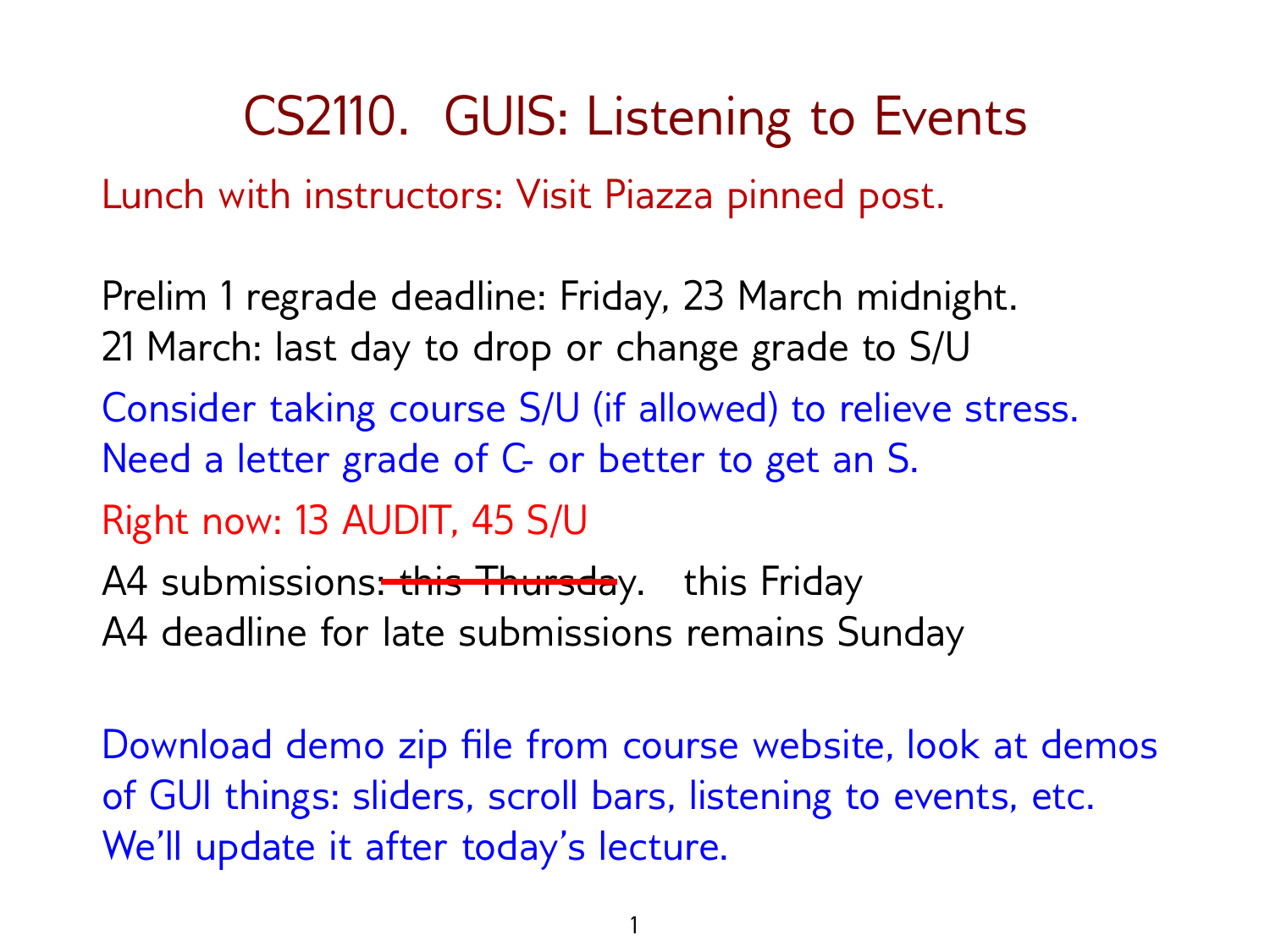

# CS2110.  GUIS: Listening to Events
Lunch with instructors: Visit Piazza pinned post.

Prelim 1 regrade deadline: Friday, 23 March midnight.
21 March: last day to drop or change grade to S/U
Consider taking course S/U (if allowed) to relieve stress. Need a letter grade of C- or better to get an S.
Right now: 13 AUDIT, 45 S/U
A4 submissions: this Thursday.   this Friday
A4 deadline for late submissions remains Sunday

Download demo zip file from course website, look at demos of GUI things: sliders, scroll bars, listening to events, etc. We’ll update it after today’s lecture.
1